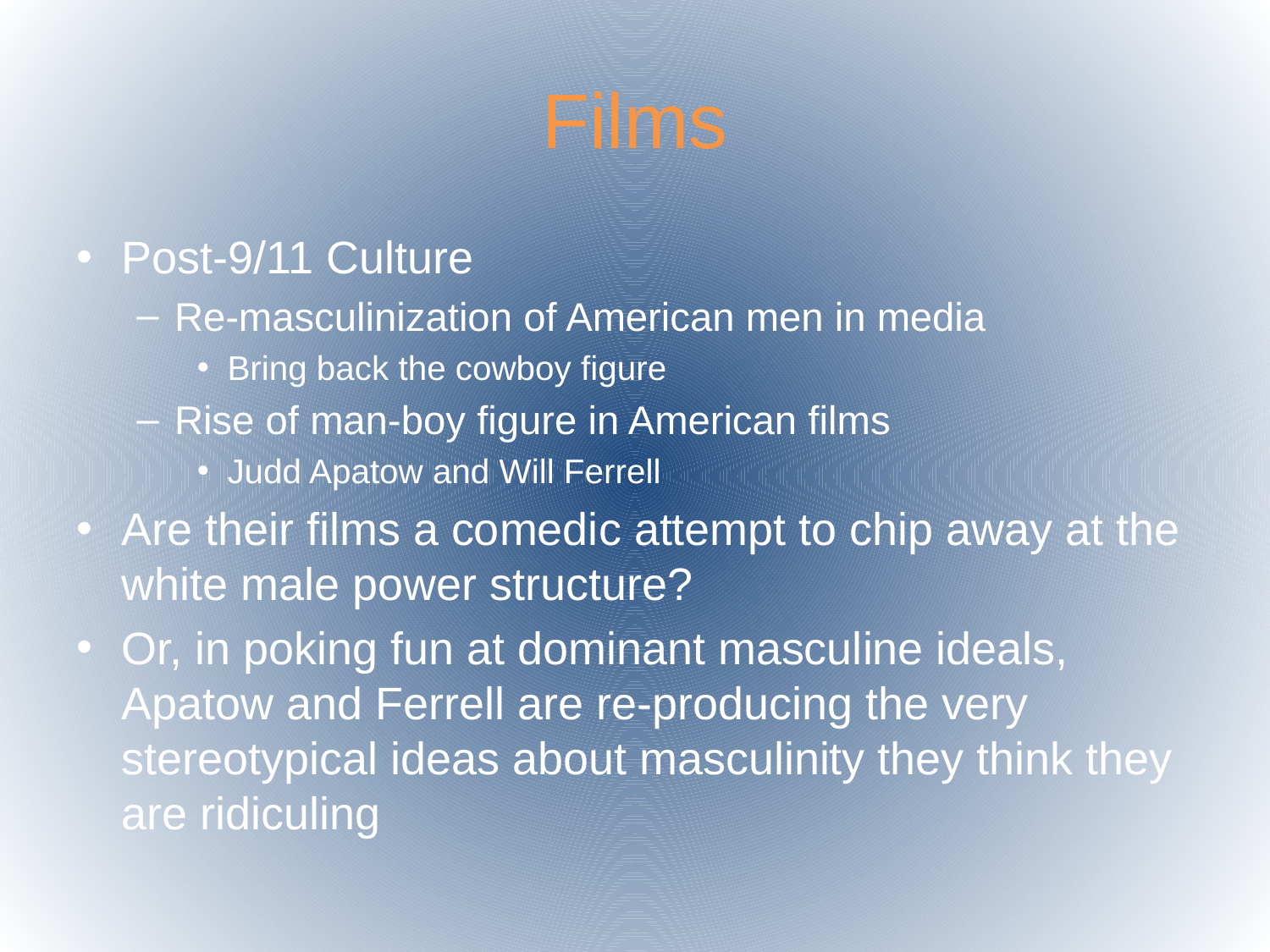

# Films
Post-9/11 Culture
Re-masculinization of American men in media
Bring back the cowboy figure
Rise of man-boy figure in American films
Judd Apatow and Will Ferrell
Are their films a comedic attempt to chip away at the white male power structure?
Or, in poking fun at dominant masculine ideals, Apatow and Ferrell are re-producing the very stereotypical ideas about masculinity they think they are ridiculing